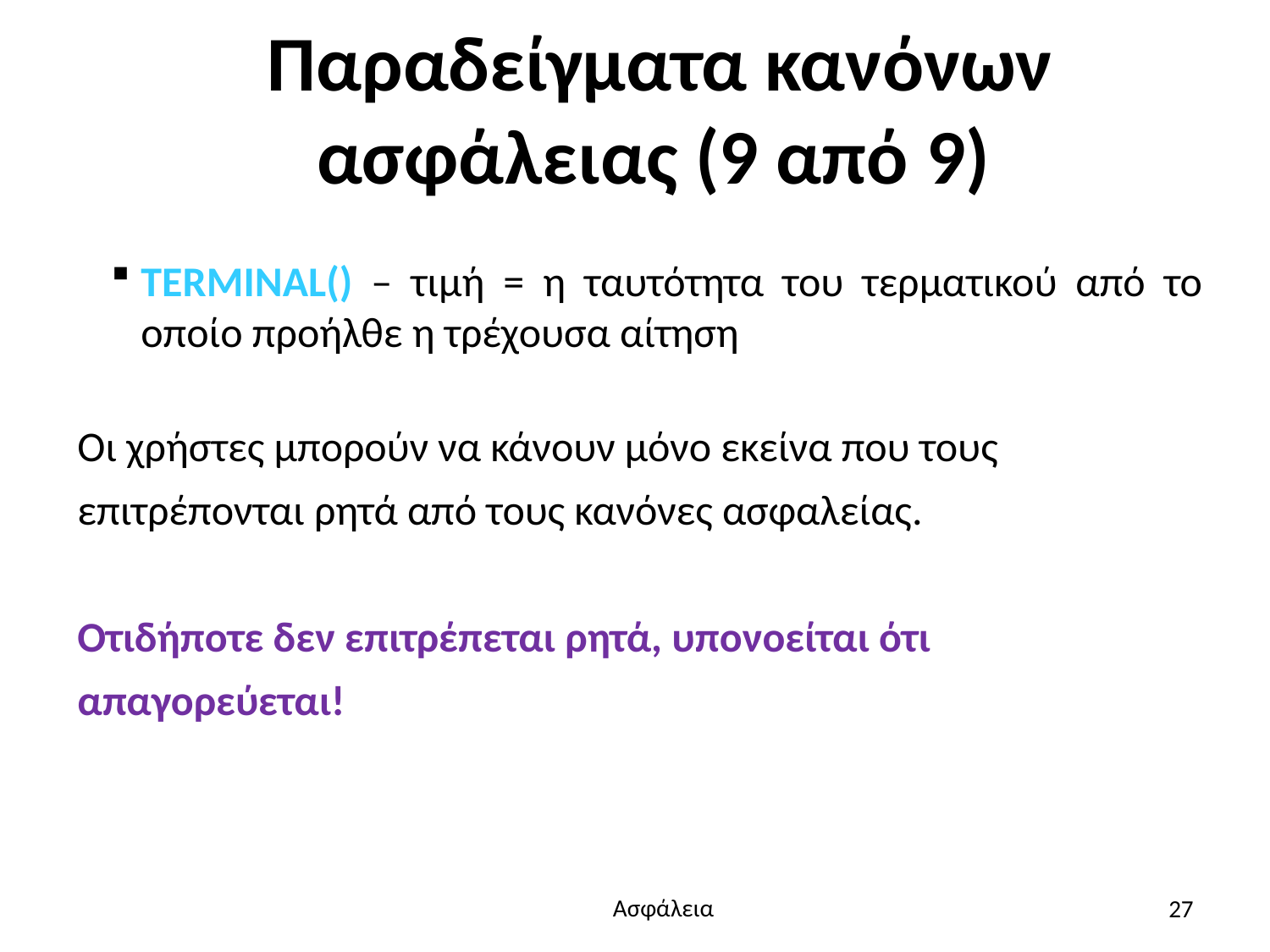

# Παραδείγματα κανόνων ασφάλειας (9 από 9)
TERMINAL() – τιμή = η ταυτότητα του τερματικού από το οποίο προήλθε η τρέχουσα αίτηση

Οι χρήστες μπορούν να κάνουν μόνο εκείνα που τους επιτρέπονται ρητά από τους κανόνες ασφαλείας.

Οτιδήποτε δεν επιτρέπεται ρητά, υπονοείται ότι απαγορεύεται!
27
Ασφάλεια